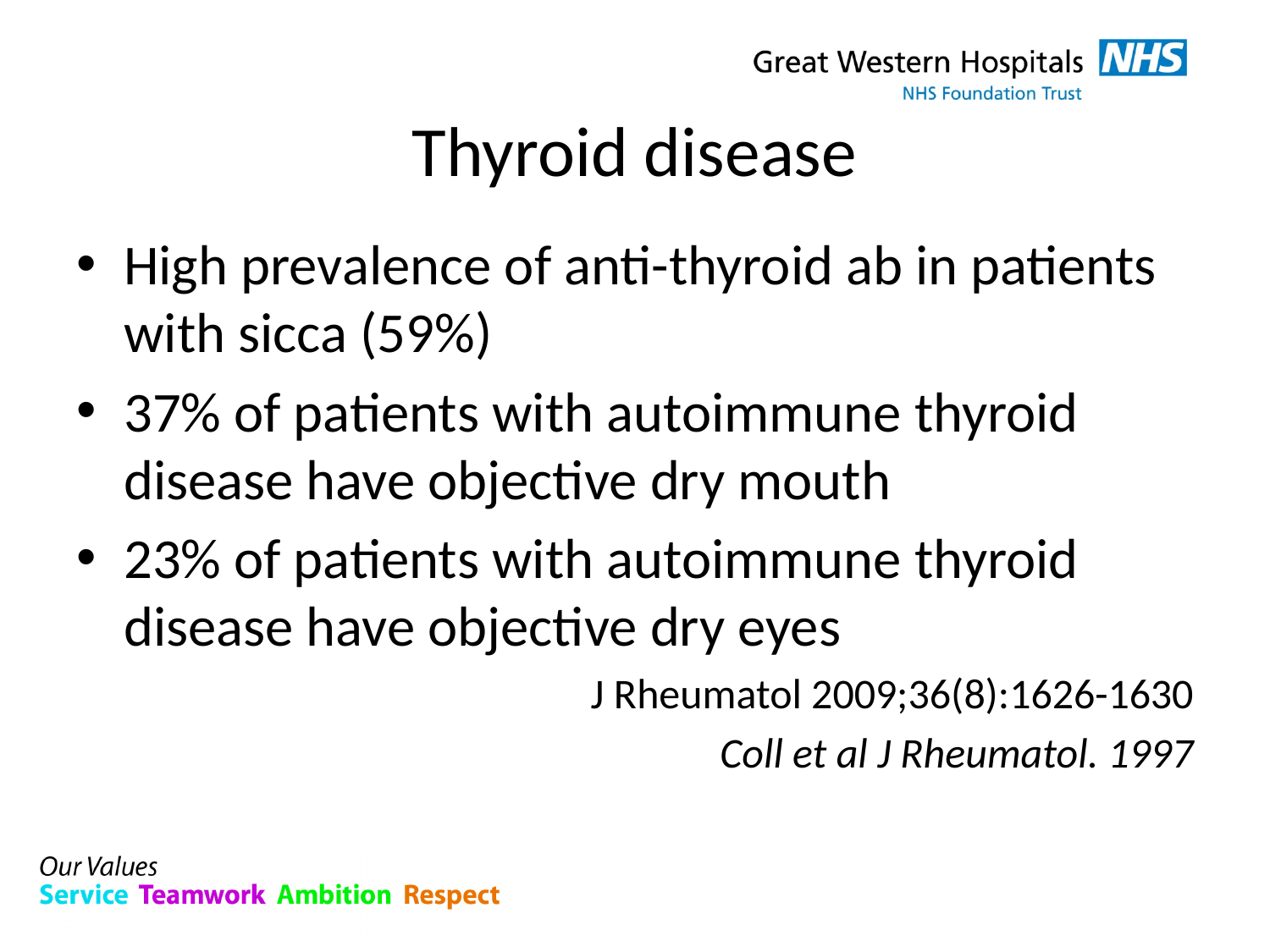

# Thyroid disease
High prevalence of anti-thyroid ab in patients with sicca (59%)
37% of patients with autoimmune thyroid disease have objective dry mouth
23% of patients with autoimmune thyroid disease have objective dry eyes
J Rheumatol 2009;36(8):1626-1630
Coll et al J Rheumatol. 1997